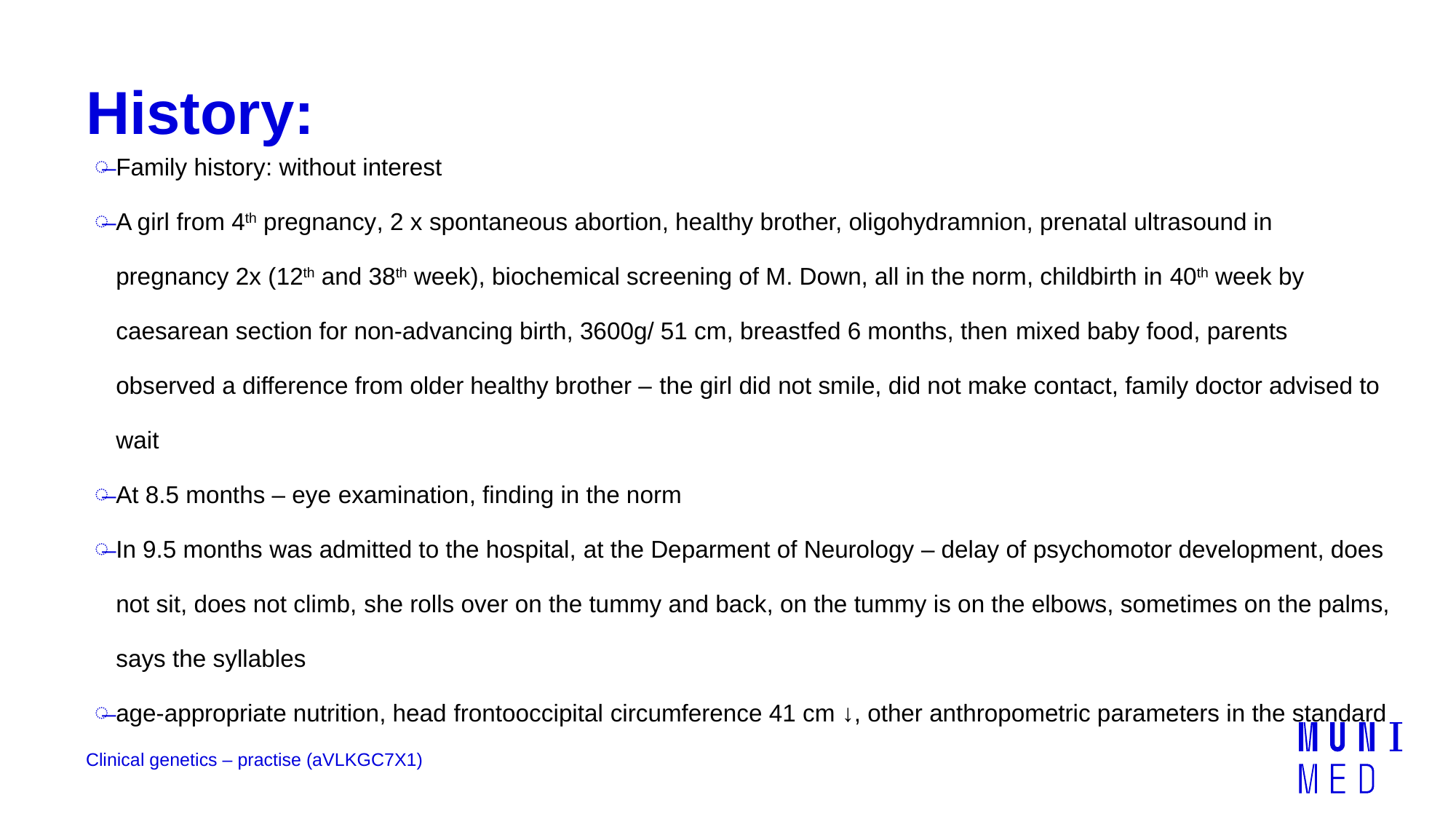

# History:
Family history: without interest
A girl from 4th pregnancy, 2 x spontaneous abortion, healthy brother, oligohydramnion, prenatal ultrasound in pregnancy 2x (12th and 38th week), biochemical screening of M. Down, all in the norm, childbirth in 40th week by caesarean section for non-advancing birth, 3600g/ 51 cm, breastfed 6 months, then mixed baby food, parents observed a difference from older healthy brother – the girl did not smile, did not make contact, family doctor advised to wait
At 8.5 months – eye examination, finding in the norm
In 9.5 months was admitted to the hospital, at the Deparment of Neurology – delay of psychomotor development, does not sit, does not climb, she rolls over on the tummy and back, on the tummy is on the elbows, sometimes on the palms, says the syllables
age-appropriate nutrition, head frontooccipital circumference 41 cm ↓, other anthropometric parameters in the standard
Clinical genetics – practise (aVLKGC7X1)